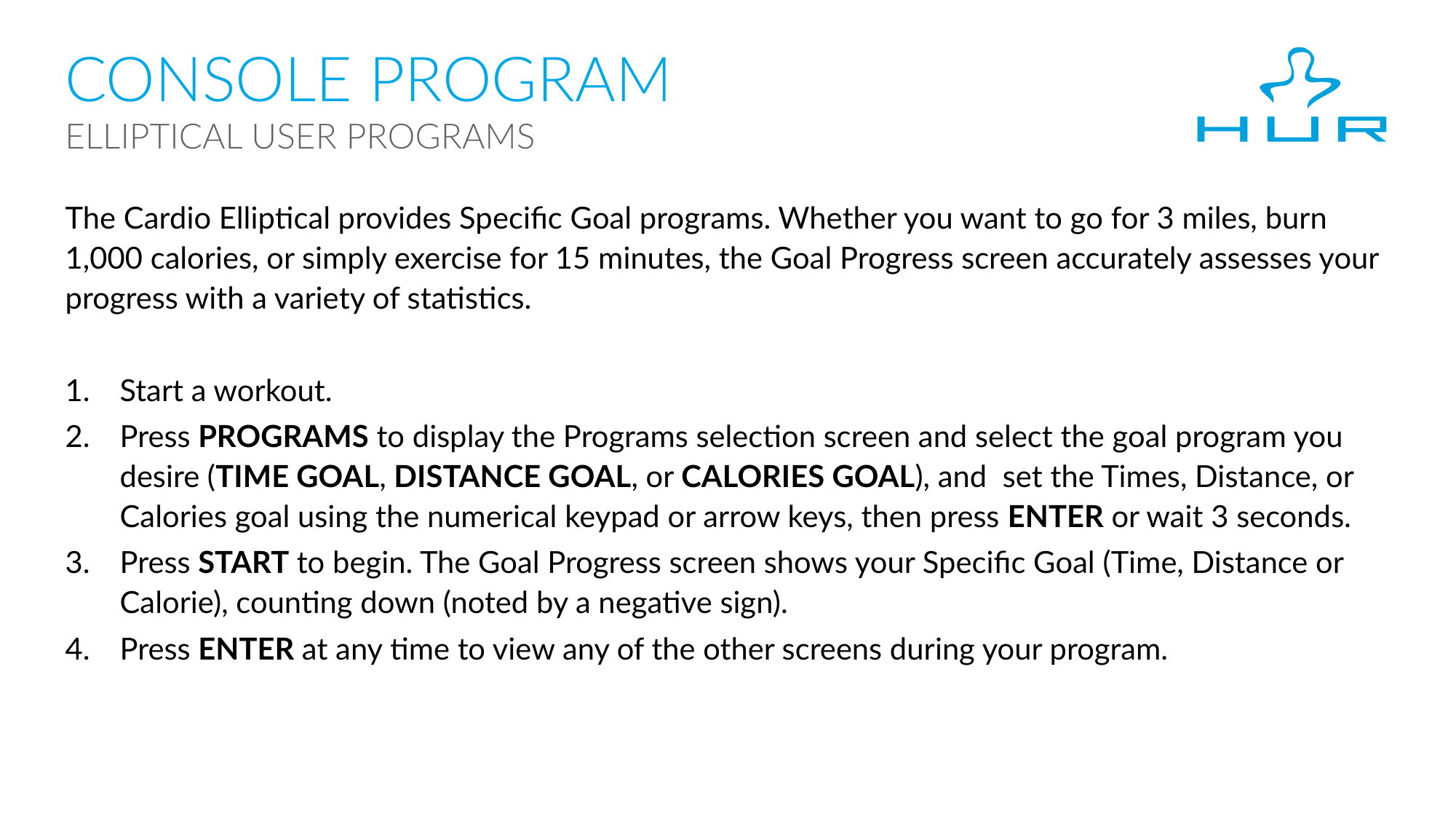

Console Program
Elliptical User Programs
The Cardio Elliptical provides Specific Goal programs. Whether you want to go for 3 miles, burn 1,000 calories, or simply exercise for 15 minutes, the Goal Progress screen accurately assesses your progress with a variety of statistics.

Start a workout.
Press PROGRAMS to display the Programs selection screen and select the goal program you desire (TIME GOAL, DISTANCE GOAL, or CALORIES GOAL), and  set the Times, Distance, or Calories goal using the numerical keypad or arrow keys, then press ENTER or wait 3 seconds.
Press START to begin. The Goal Progress screen shows your Specific Goal (Time, Distance or Calorie), counting down (noted by a negative sign).
Press ENTER at any time to view any of the other screens during your program.